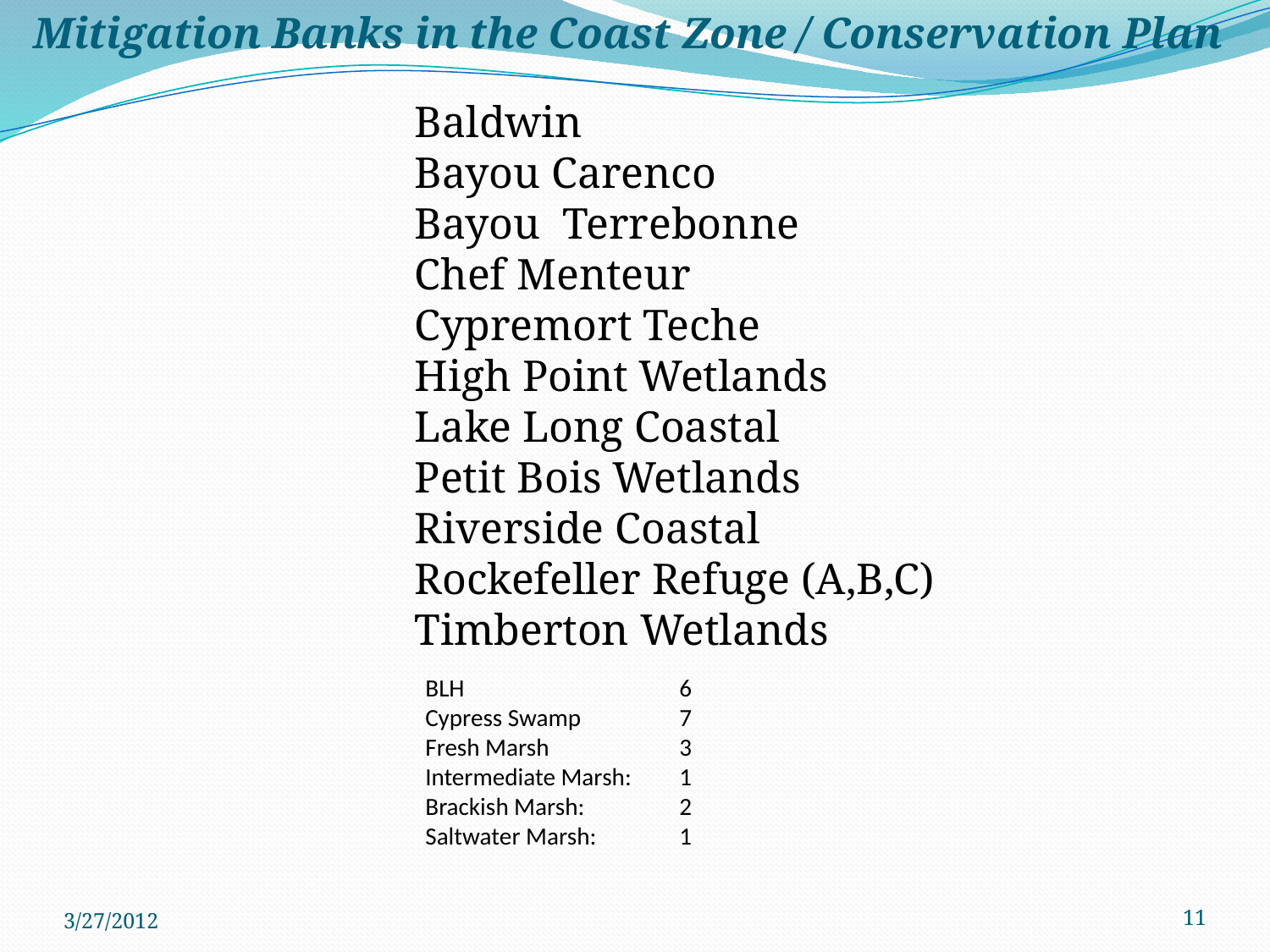

Mitigation Banks in the Coast Zone / Conservation Plan

Baldwin
Bayou Carenco
Bayou  Terrebonne
Chef Menteur
Cypremort Teche
High Point Wetlands
Lake Long Coastal
Petit Bois Wetlands
Riverside Coastal
Rockefeller Refuge (A,B,C)
Timberton Wetlands

BLH 		6
Cypress Swamp	7
Fresh Marsh		3
Intermediate Marsh: 	1
Brackish Marsh: 	2
Saltwater Marsh: 	1

3/27/2012
11